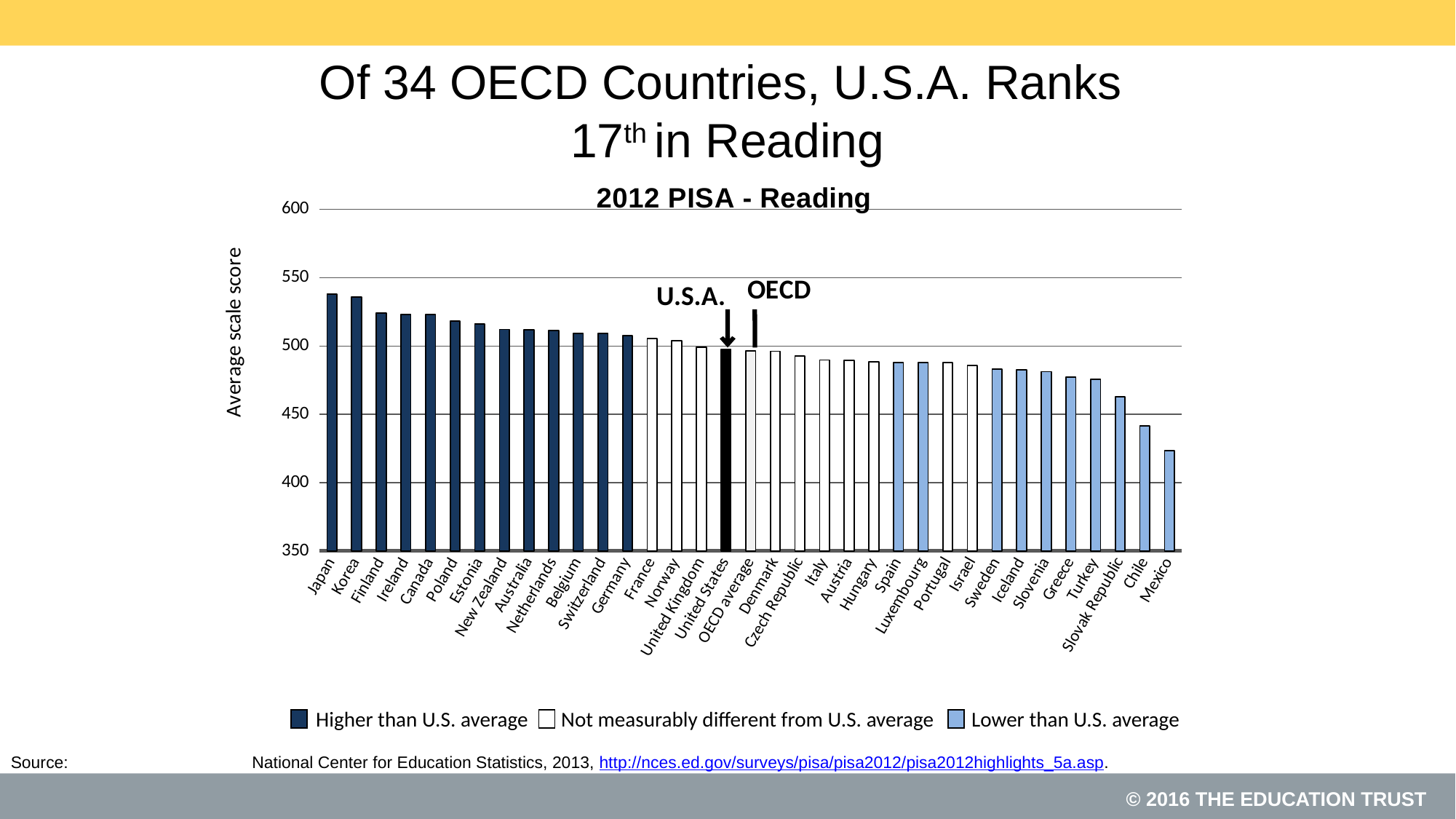

# Of 34 OECD Countries, U.S.A. Ranks 17th in Reading

### Chart: 2012 PISA - Reading

| Category | Score |
|---|---|
| Japan | 538.0514848295285 |
| Korea | 535.7904903563343 |
| Finland | 524.0216696935073 |
| Ireland | 523.1732102409297 |
| Canada | 523.1167184215542 |
| Poland | 518.1868805486432 |
| Estonia | 516.2941843130685 |
| New Zealand | 512.1867933233385 |
| Australia | 511.8039976665006 |
| Netherlands | 511.2299652454183 |
| Belgium | 509.1080485289251 |
| Switzerland | 509.04024971251886 |
| Germany | 507.67652976553325 |
| France | 505.48148337802195 |
| Norway | 503.93668599626665 |
| United Kingdom | 499.32311513035637 |
| United States | 497.5817181169534 |
| OECD average | 496.4628638552507 |
| Denmark | 496.13088138357045 |
| Czech Republic | 492.8897382114819 |
| Italy | 489.7544032848435 |
| Austria | 489.609335384385 |
| Hungary | 488.4613339584523 |
| Spain | 487.93918159779895 |
| Luxembourg | 487.80704283399103 |
| Portugal | 487.7576872225834 |
| Israel | 485.803212444044 |
| Sweden | 483.335005574194 |
| Iceland | 482.52243992825214 |
| Slovenia | 481.316283491682 |
| Greece | 477.1971765179176 |
| Turkey | 475.4914660807509 |
| Slovak Republic | 462.76703277016156 |
| Chile | 441.39816334535647 |
| Mexico | 423.5537617816603 |
U.S.A.

   Higher than U.S. average       Not measurably different from U.S. average        Lower than U.S. average

 National Center for Education Statistics, 2013, http://nces.ed.gov/surveys/pisa/pisa2012/pisa2012highlights_5a.asp.